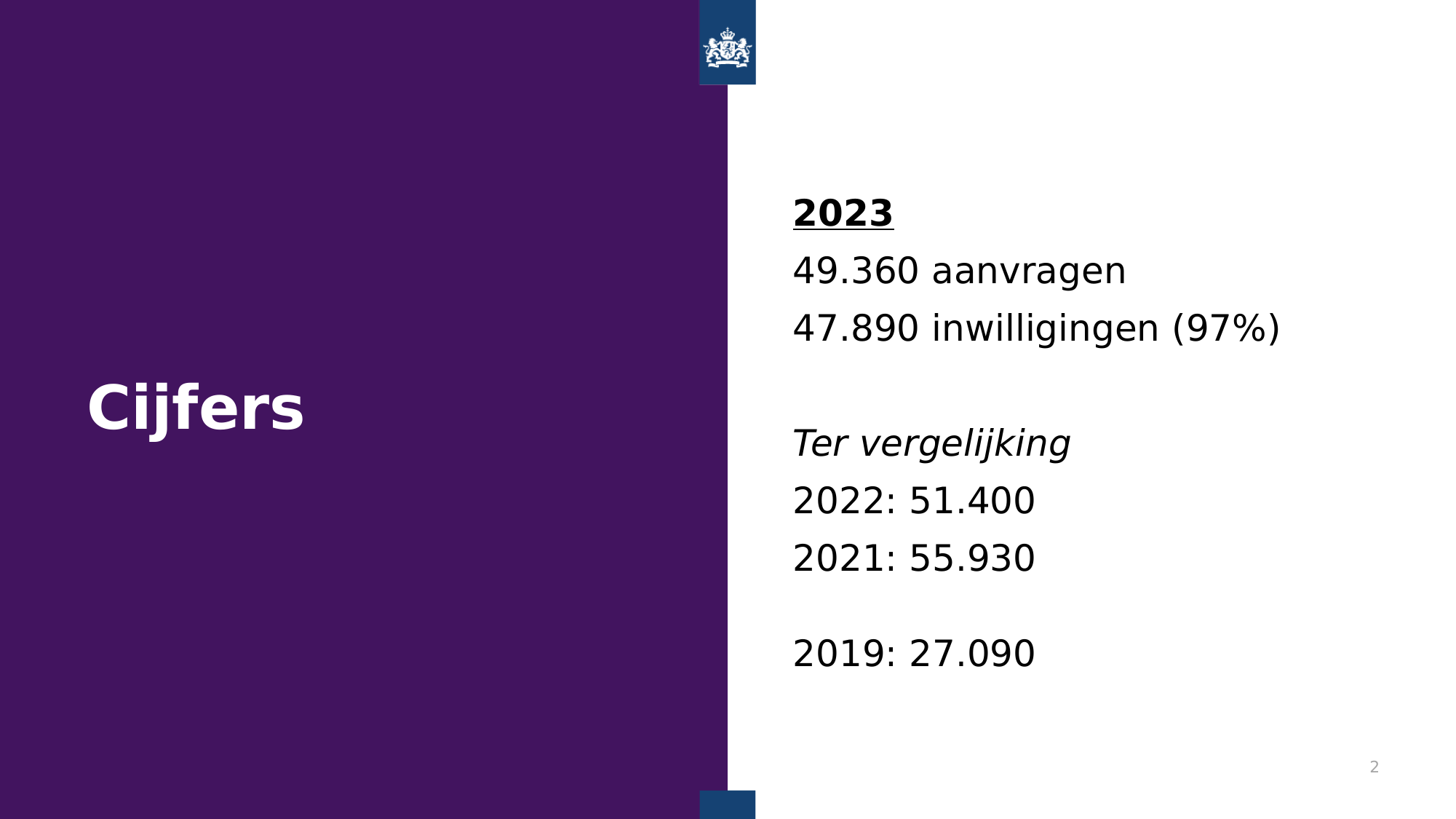

2023
49.360 aanvragen
47.890 inwilligingen (97%)

Ter vergelijking
2022: 51.400
2021: 55.930

2019: 27.090
# Cijfers
2